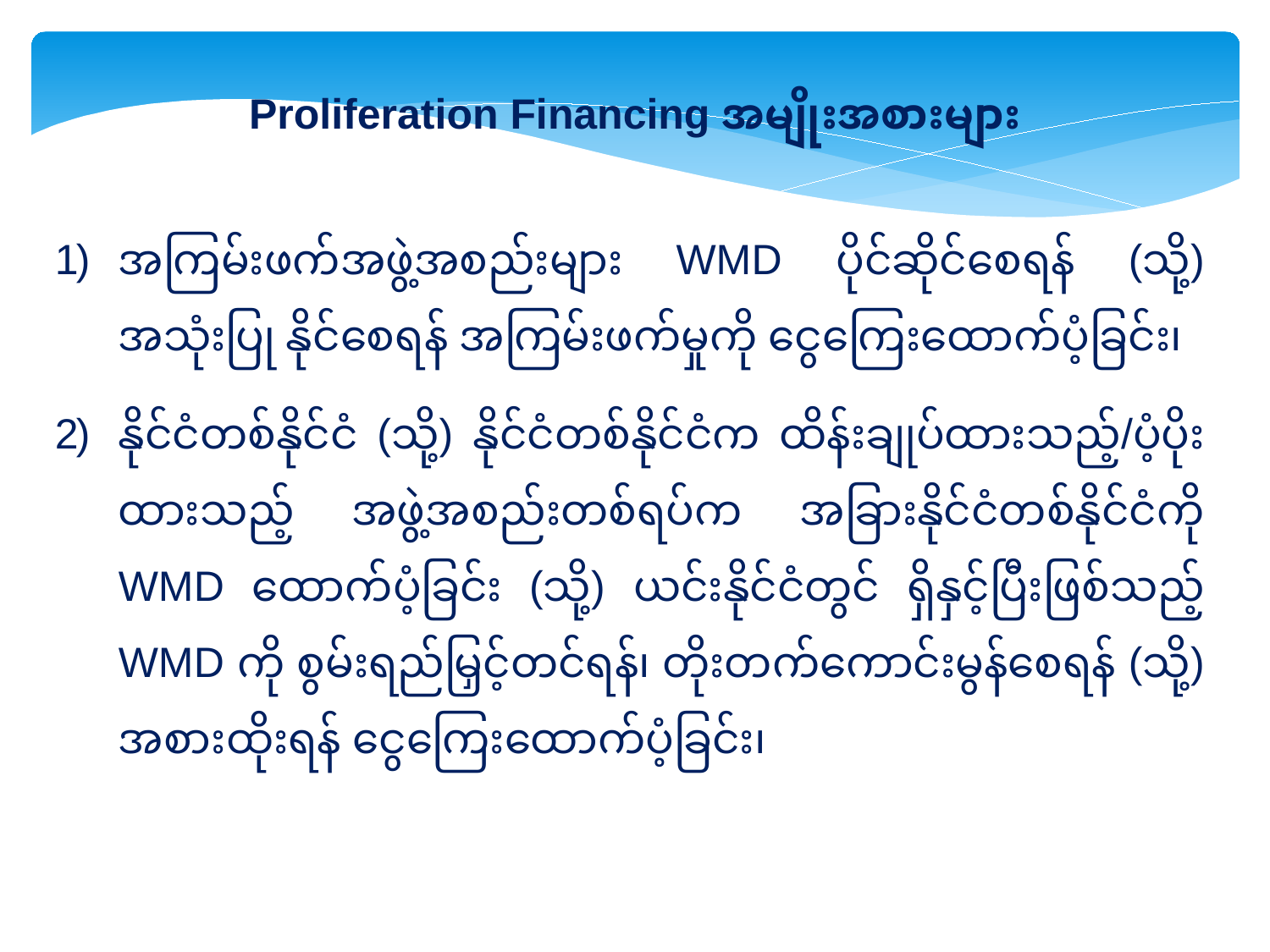

Proliferation Financing အမျိုးအစားများ
အကြမ်းဖက်အဖွဲ့အစည်းများ WMD ပိုင်ဆိုင်စေရန် (သို့) အသုံးပြု နိုင်စေရန် အကြမ်းဖက်မှုကို ငွေကြေးထောက်ပံ့ခြင်း၊
နိုင်ငံတစ်နိုင်ငံ (သို့) နိုင်ငံတစ်နိုင်ငံက ထိန်းချုပ်ထားသည့်/ပံ့ပိုး ထားသည့် အဖွဲ့အစည်းတစ်ရပ်က အခြားနိုင်ငံတစ်နိုင်ငံကို WMD ထောက်ပံ့ခြင်း (သို့) ယင်းနိုင်ငံတွင် ရှိနှင့်ပြီးဖြစ်သည့် WMD ကို စွမ်းရည်မြှင့်တင်ရန်၊ တိုးတက်ကောင်းမွန်စေရန် (သို့) အစားထိုးရန် ငွေကြေးထောက်ပံ့ခြင်း၊